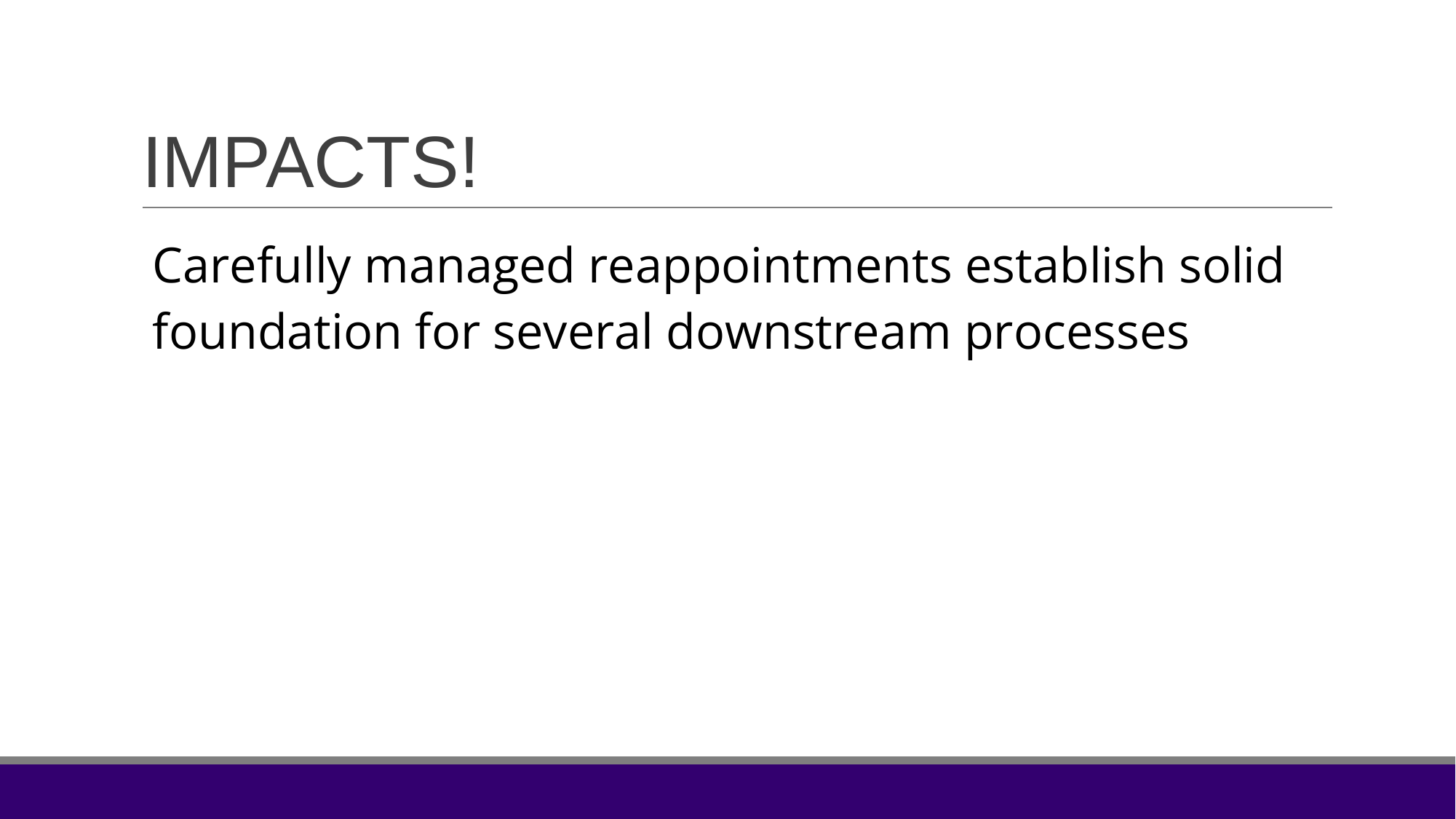

# IMPACTS!
Carefully managed reappointments establish solid foundation for several downstream processes